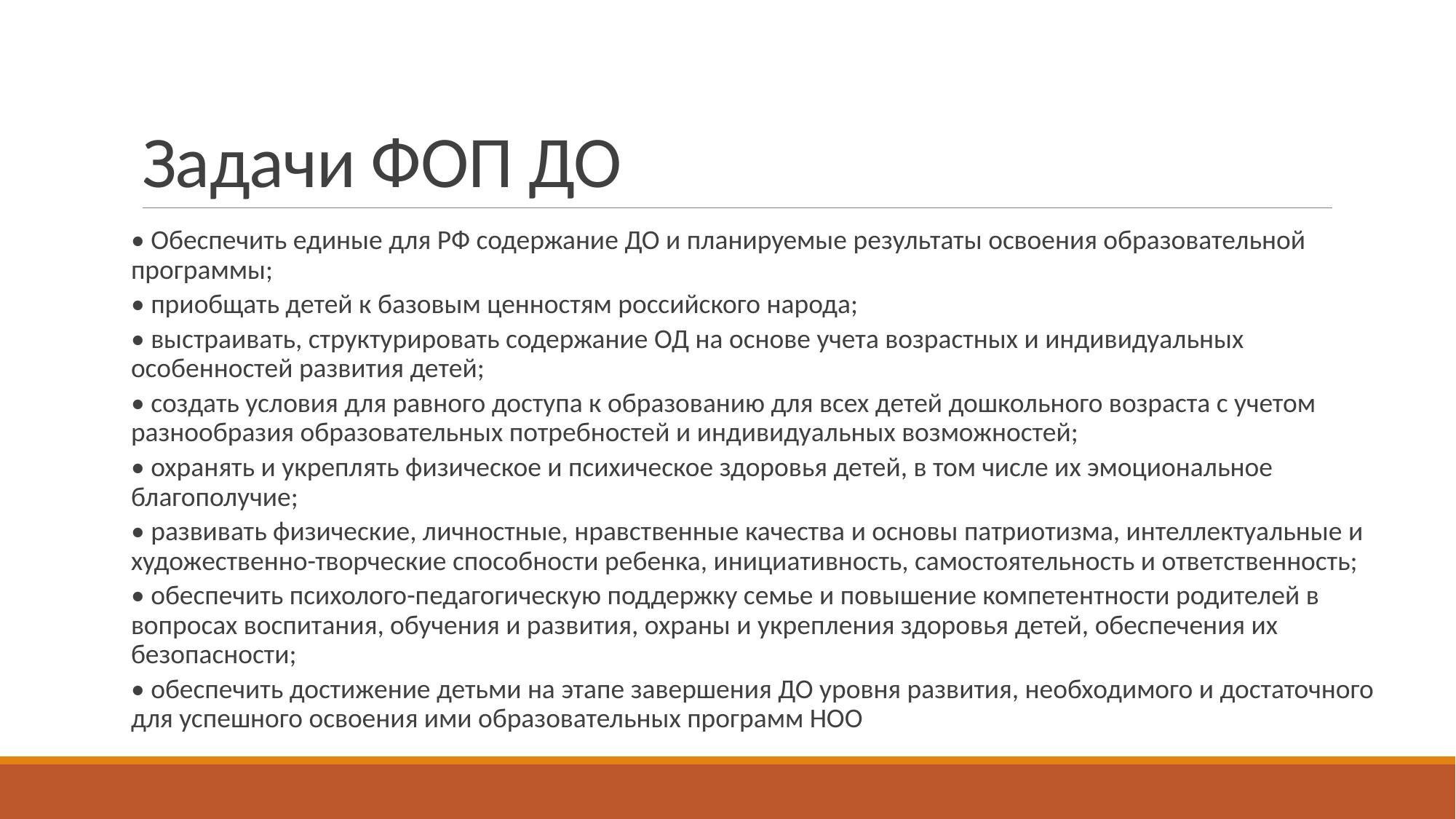

# Задачи ФОП ДО
• Обеспечить единые для РФ содержание ДО и планируемые результаты освоения образовательной программы;
• приобщать детей к базовым ценностям российского народа;
• выстраивать, структурировать содержание ОД на основе учета возрастных и индивидуальных особенностей развития детей;
• создать условия для равного доступа к образованию для всех детей дошкольного возраста с учетом разнообразия образовательных потребностей и индивидуальных возможностей;
• охранять и укреплять физическое и психическое здоровья детей, в том числе их эмоциональное благополучие;
• развивать физические, личностные, нравственные качества и основы патриотизма, интеллектуальные и художественно-творческие способности ребенка, инициативность, самостоятельность и ответственность;
• обеспечить психолого-педагогическую поддержку семье и повышение компетентности родителей в вопросах воспитания, обучения и развития, охраны и укрепления здоровья детей, обеспечения их безопасности;
• обеспечить достижение детьми на этапе завершения ДО уровня развития, необходимого и достаточного для успешного освоения ими образовательных программ НОО